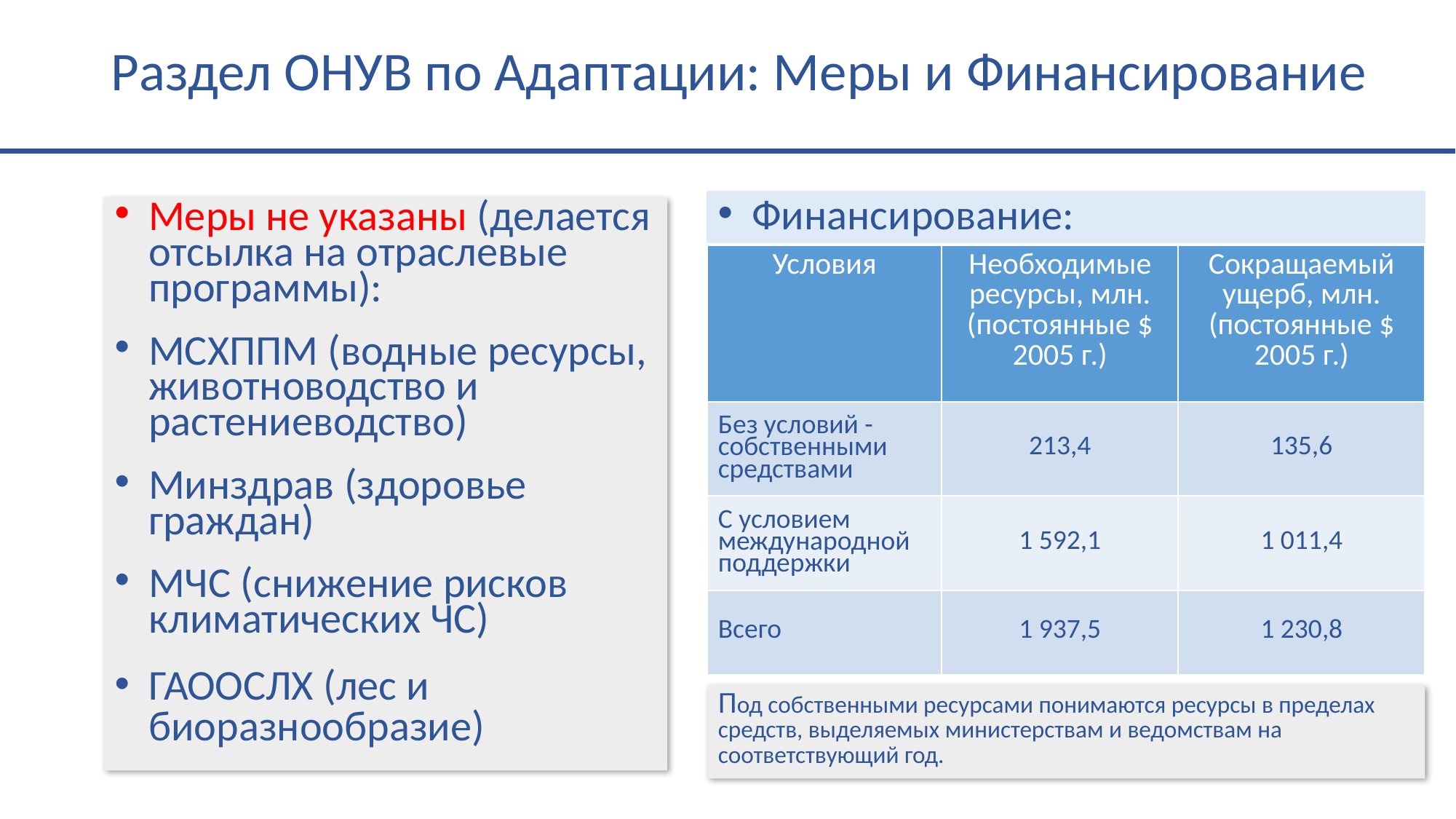

# Раздел ОНУВ по Адаптации: Меры и Финансирование
Финансирование:
Меры не указаны (делается отсылка на отраслевые программы):
МСХППМ (водные ресурсы, животноводство и растениеводство)
Минздрав (здоровье граждан)
МЧС (снижение рисков климатических ЧС)
ГАООСЛХ (лес и биоразнообразие)

| Условия | Необходимые ресурсы, млн. (постоянные $ 2005 г.) | Сокращаемый ущерб, млн. (постоянные $ 2005 г.) |
| --- | --- | --- |
| Без условий - собственными средствами | 213,4 | 135,6 |
| С условием международной поддержки | 1 592,1 | 1 011,4 |
| Всего | 1 937,5 | 1 230,8 |
Под собственными ресурсами понимаются ресурсы в пределах средств, выделяемых министерствам и ведомствам на соответствующий год.